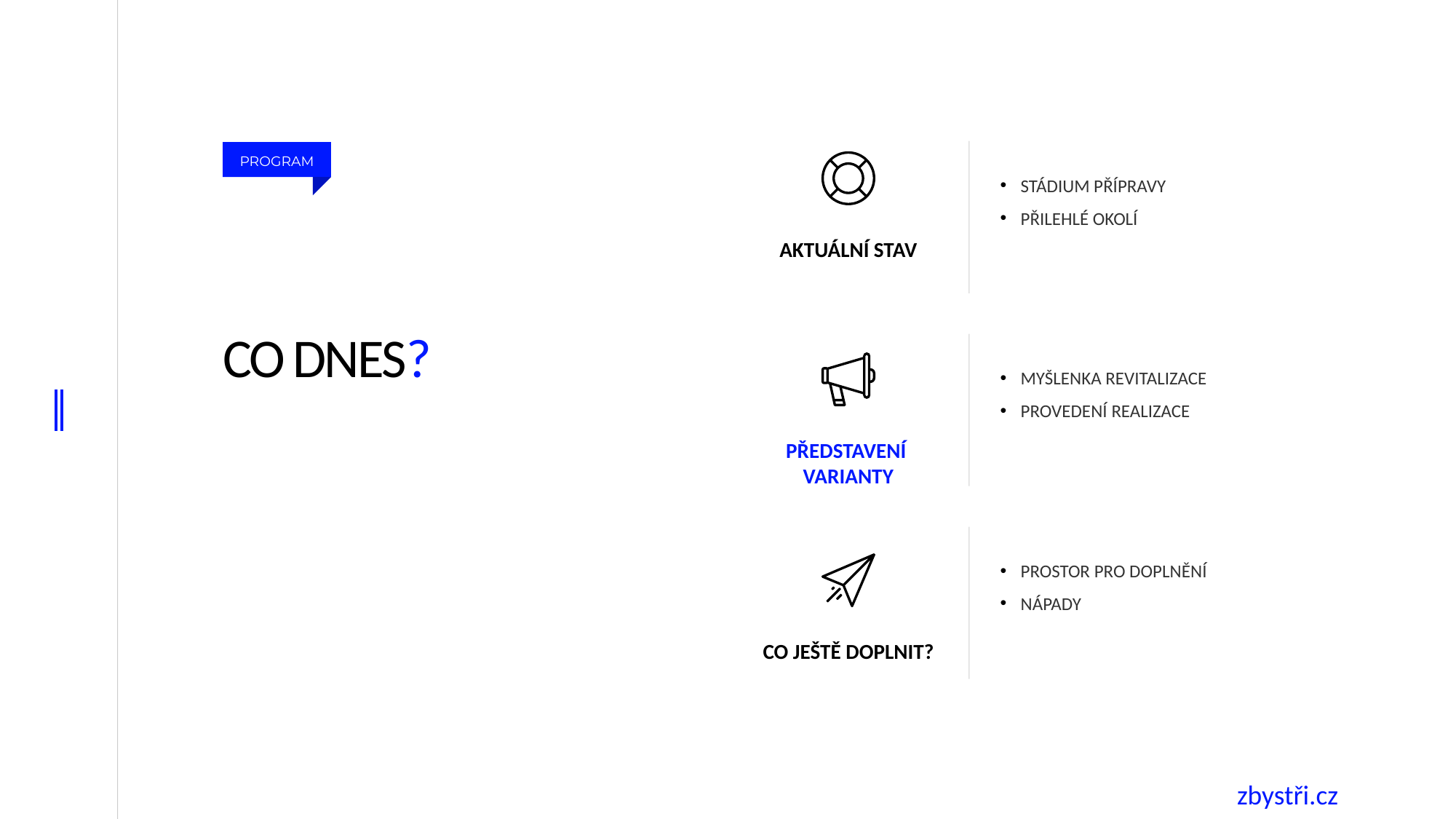

PROGRAM

STÁDIUM PŘÍPRAVY
PŘILEHLÉ OKOLÍ

AKTUÁLNÍ STAV
# CO DNES?
MYŠLENKA REVITALIZACE
PROVEDENÍ REALIZACE

PŘEDSTAVENÍ
VARIANTY
PROSTOR PRO DOPLNĚNÍ
NÁPADY

CO JEŠTĚ DOPLNIT?
zbystři.cz